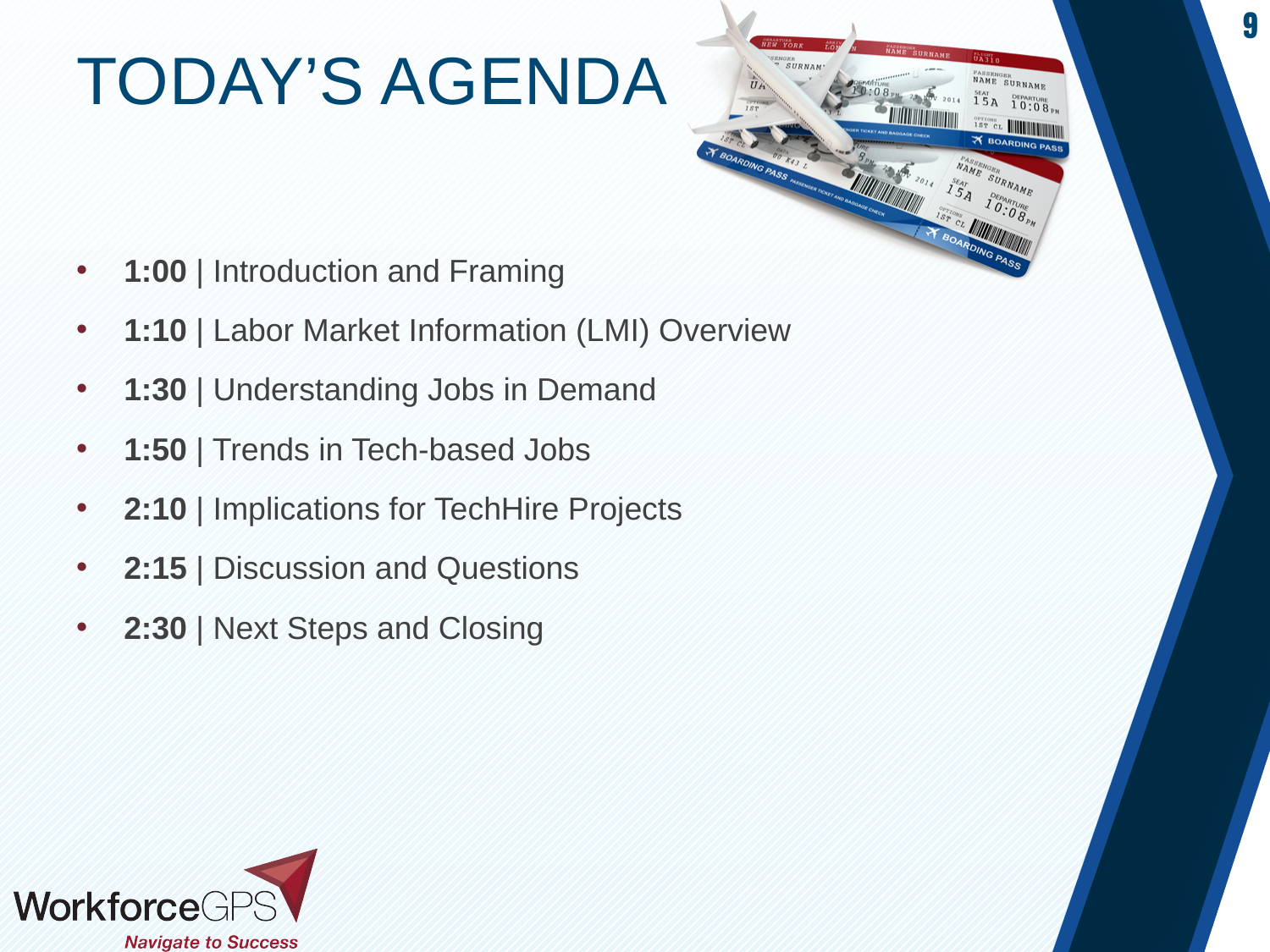

1:00 | Introduction and Framing
1:10 | Labor Market Information (LMI) Overview
1:30 | Understanding Jobs in Demand
1:50 | Trends in Tech-based Jobs
2:10 | Implications for TechHire Projects
2:15 | Discussion and Questions
2:30 | Next Steps and Closing